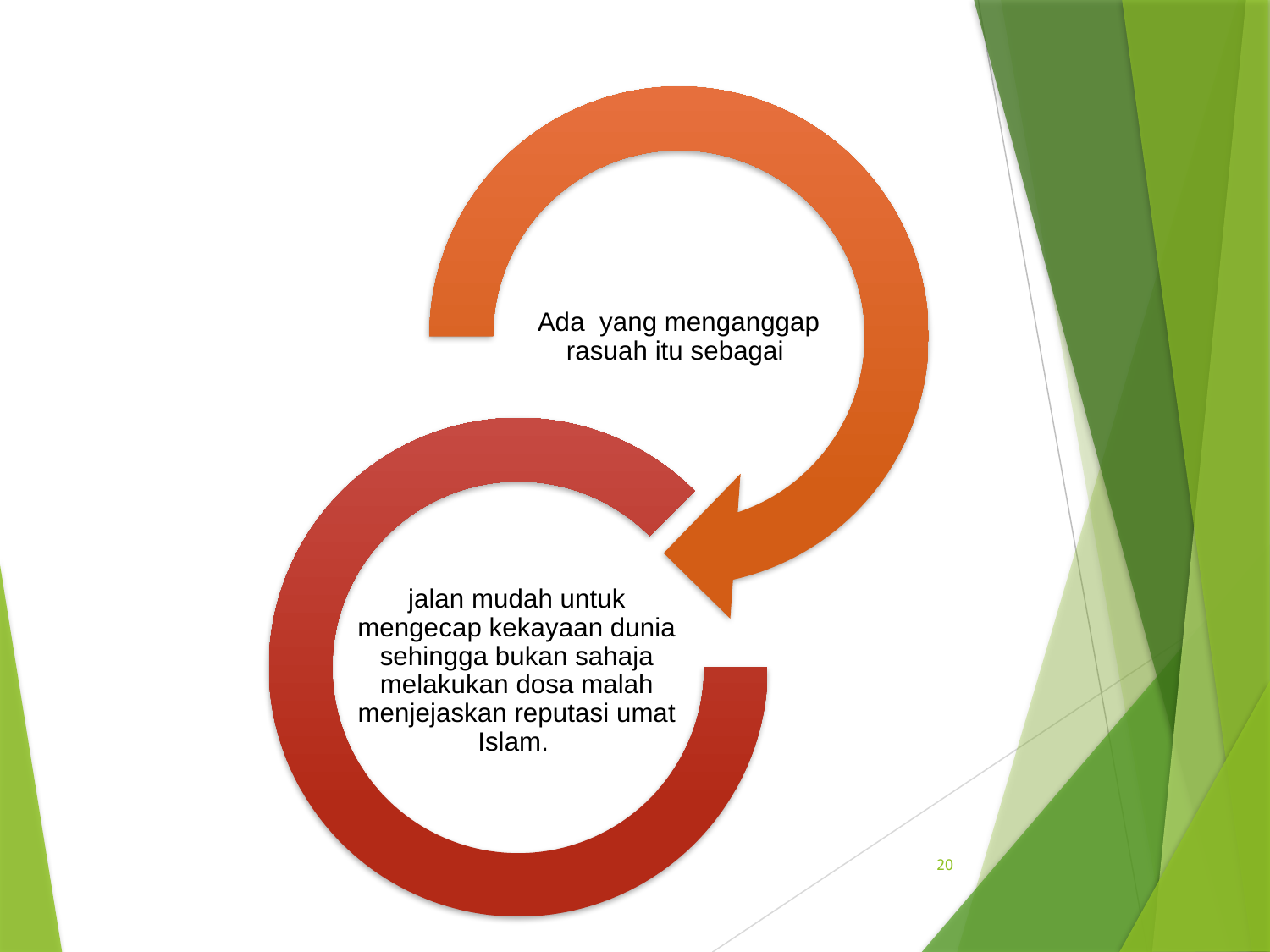

Ada  yang menganggap rasuah itu sebagai
jalan mudah untuk mengecap kekayaan dunia sehingga bukan sahaja melakukan dosa malah menjejaskan reputasi umat Islam.
20